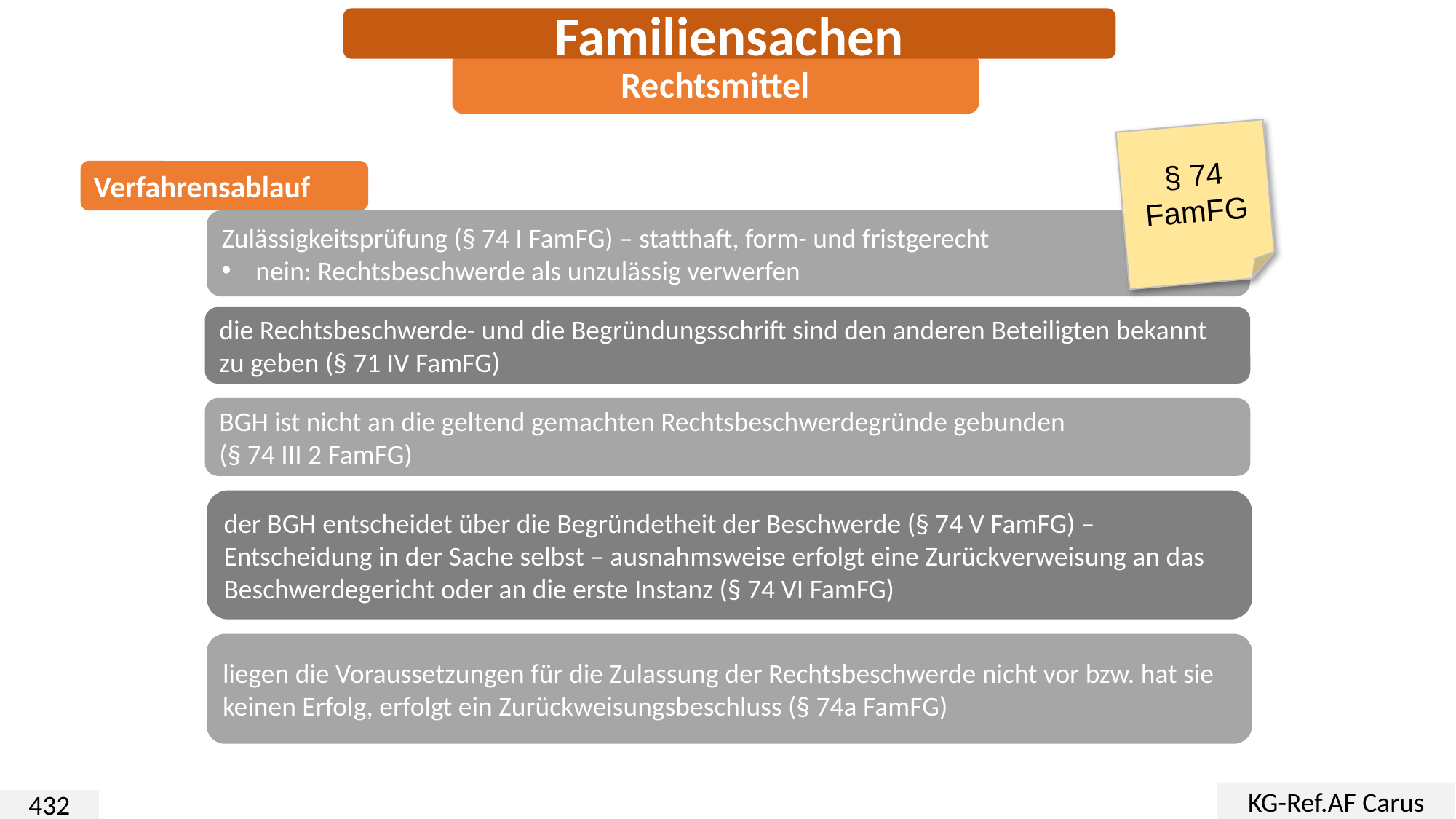

Familiensachen
Rechtsmittel
§ 74 FamFG
Verfahrensablauf
Zulässigkeitsprüfung (§ 74 I FamFG) – statthaft, form- und fristgerecht
nein: Rechtsbeschwerde als unzulässig verwerfen
die Rechtsbeschwerde- und die Begründungsschrift sind den anderen Beteiligten bekannt zu geben (§ 71 IV FamFG)
BGH ist nicht an die geltend gemachten Rechtsbeschwerdegründe gebunden
(§ 74 III 2 FamFG)
der BGH entscheidet über die Begründetheit der Beschwerde (§ 74 V FamFG) – Entscheidung in der Sache selbst – ausnahmsweise erfolgt eine Zurückverweisung an das Beschwerdegericht oder an die erste Instanz (§ 74 VI FamFG)
liegen die Voraussetzungen für die Zulassung der Rechtsbeschwerde nicht vor bzw. hat sie keinen Erfolg, erfolgt ein Zurückweisungsbeschluss (§ 74a FamFG)
KG-Ref.AF Carus
432